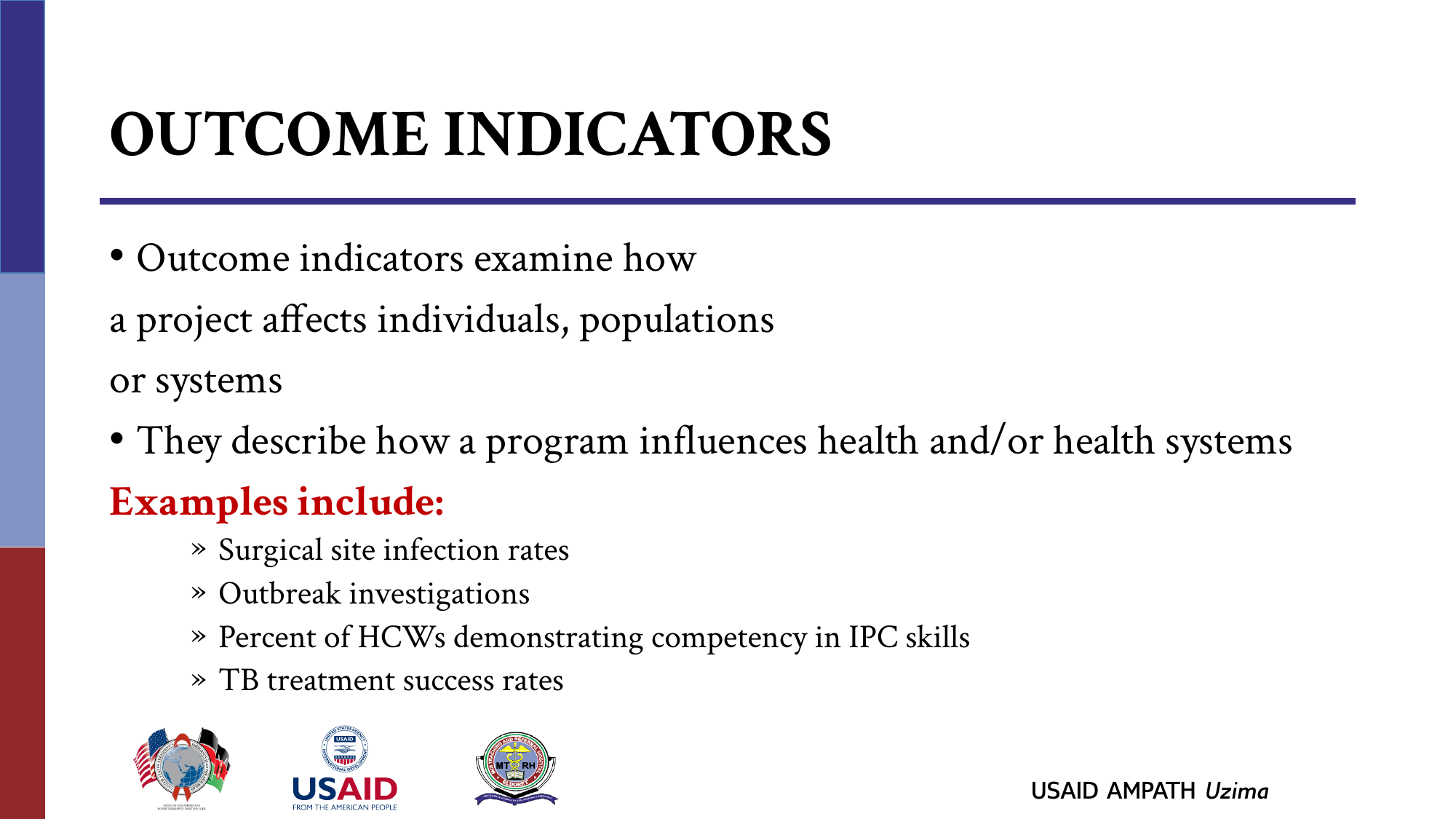

# Outcome Indicators
Outcome indicators examine how
a project affects individuals, populations
or systems
They describe how a program influences health and/or health systems
Examples include:
Surgical site infection rates
Outbreak investigations
Percent of HCWs demonstrating competency in IPC skills
TB treatment success rates